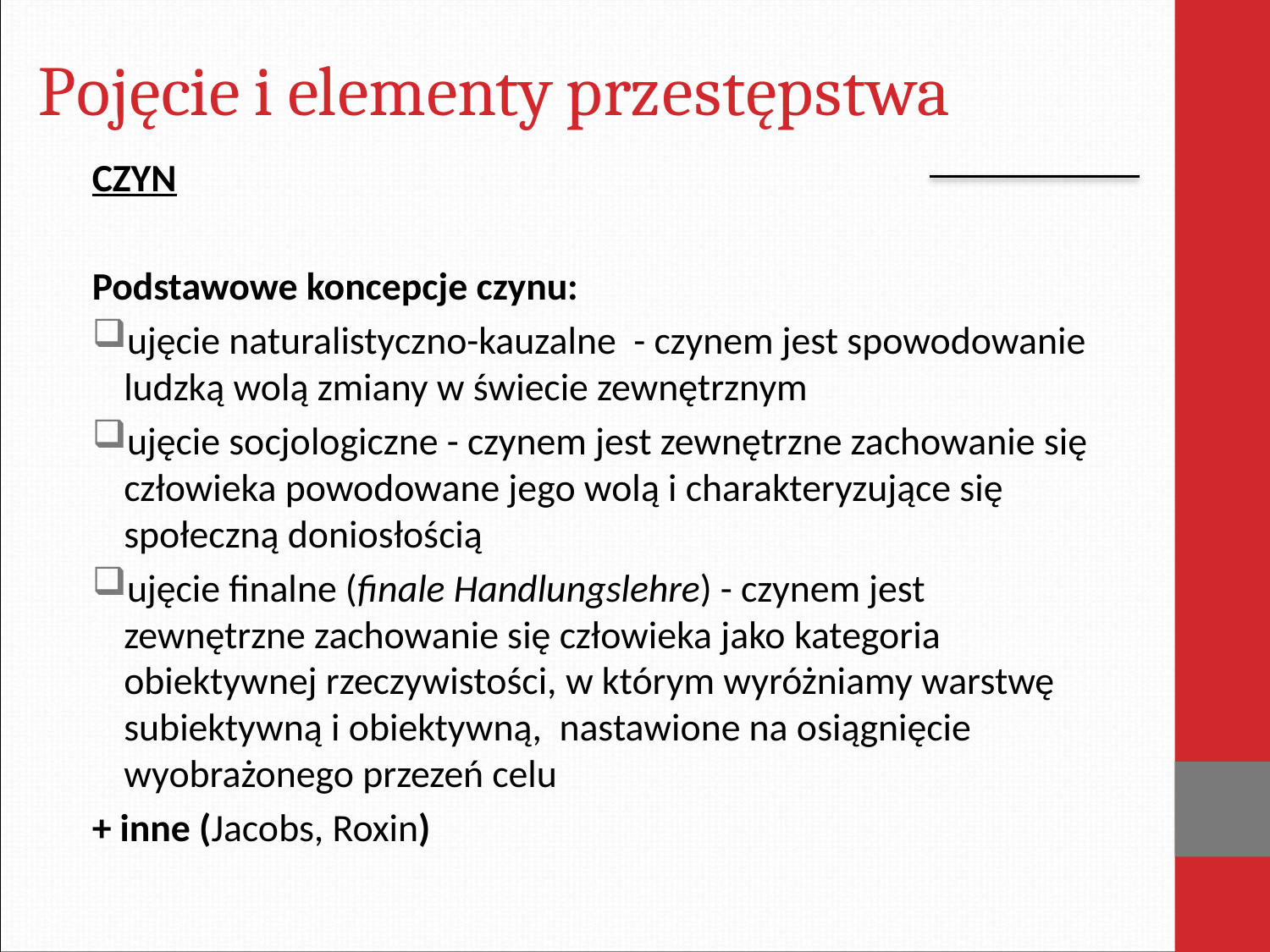

# Pojęcie i elementy przestępstwa
CZYN

Podstawowe koncepcje czynu:
ujęcie naturalistyczno-kauzalne  - czynem jest spowodowanie ludzką wolą zmiany w świecie zewnętrznym
ujęcie socjologiczne - czynem jest zewnętrzne zachowanie się człowieka powodowane jego wolą i charakteryzujące się społeczną doniosłością
ujęcie finalne (finale Handlungslehre) - czynem jest zewnętrzne zachowanie się człowieka jako kategoria obiektywnej rzeczywistości, w którym wyróżniamy warstwę subiektywną i obiektywną,  nastawione na osiągnięcie wyobrażonego przezeń celu
+ inne (Jacobs, Roxin)